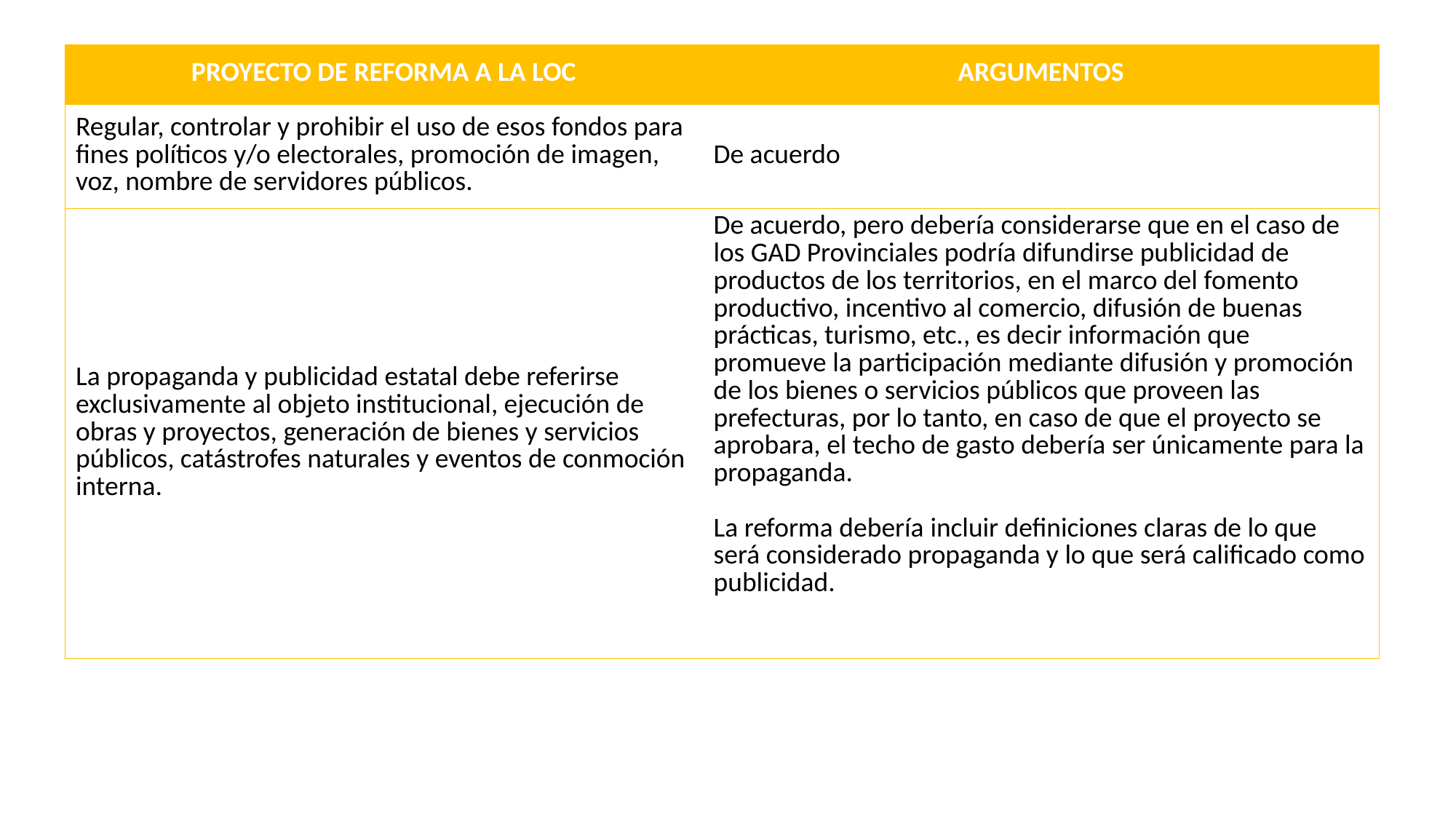

| PROYECTO DE REFORMA A LA LOC | ARGUMENTOS |
| --- | --- |
| Regular, controlar y prohibir el uso de esos fondos para fines políticos y/o electorales, promoción de imagen, voz, nombre de servidores públicos. | De acuerdo |
| La propaganda y publicidad estatal debe referirse exclusivamente al objeto institucional, ejecución de obras y proyectos, generación de bienes y servicios públicos, catástrofes naturales y eventos de conmoción interna. | De acuerdo, pero debería considerarse que en el caso de los GAD Provinciales podría difundirse publicidad de productos de los territorios, en el marco del fomento productivo, incentivo al comercio, difusión de buenas prácticas, turismo, etc., es decir información que promueve la participación mediante difusión y promoción de los bienes o servicios públicos que proveen las prefecturas, por lo tanto, en caso de que el proyecto se aprobara, el techo de gasto debería ser únicamente para la propaganda. La reforma debería incluir definiciones claras de lo que será considerado propaganda y lo que será calificado como publicidad. |